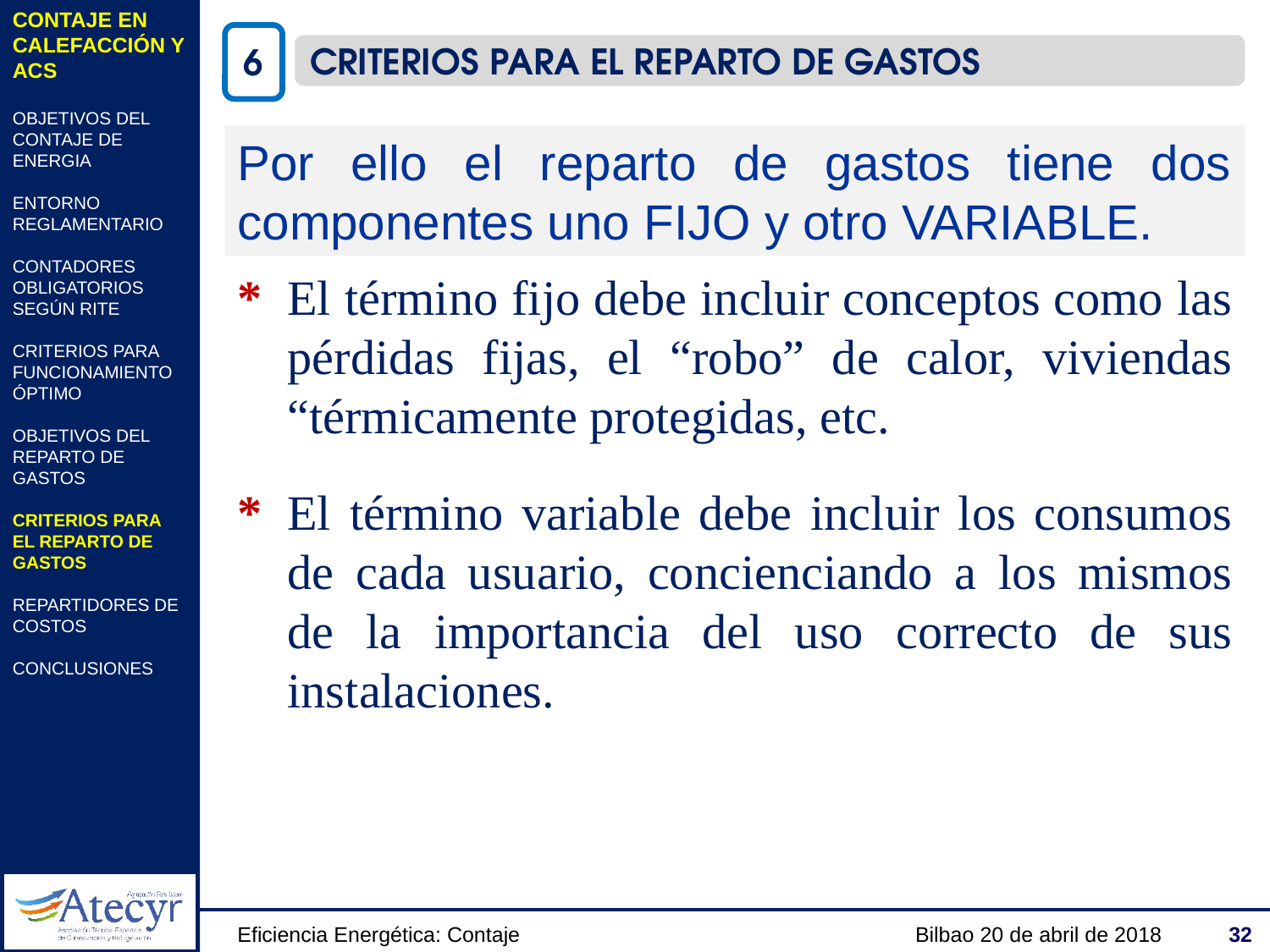

CONTAJE EN CALEFACCIÓN Y ACS

OBJETIVOS DEL CONTAJE DE ENERGIA

ENTORNO REGLAMENTARIO

CONTADORES OBLIGATORIOS SEGÚN RITE

CRITERIOS PARA FUNCIONAMIENTO ÓPTIMO

OBJETIVOS DEL REPARTO DE GASTOS

CRITERIOS PARA EL REPARTO DE GASTOS

REPARTIDORES DE COSTOS

CONCLUSIONES

6
CRITERIOS PARA EL REPARTO DE GASTOS
Por ello el reparto de gastos tiene dos componentes uno FIJO y otro VARIABLE.
*
El término fijo debe incluir conceptos como las pérdidas fijas, el “robo” de calor, viviendas “térmicamente protegidas, etc.
*
El término variable debe incluir los consumos de cada usuario, concienciando a los mismos de la importancia del uso correcto de sus instalaciones.